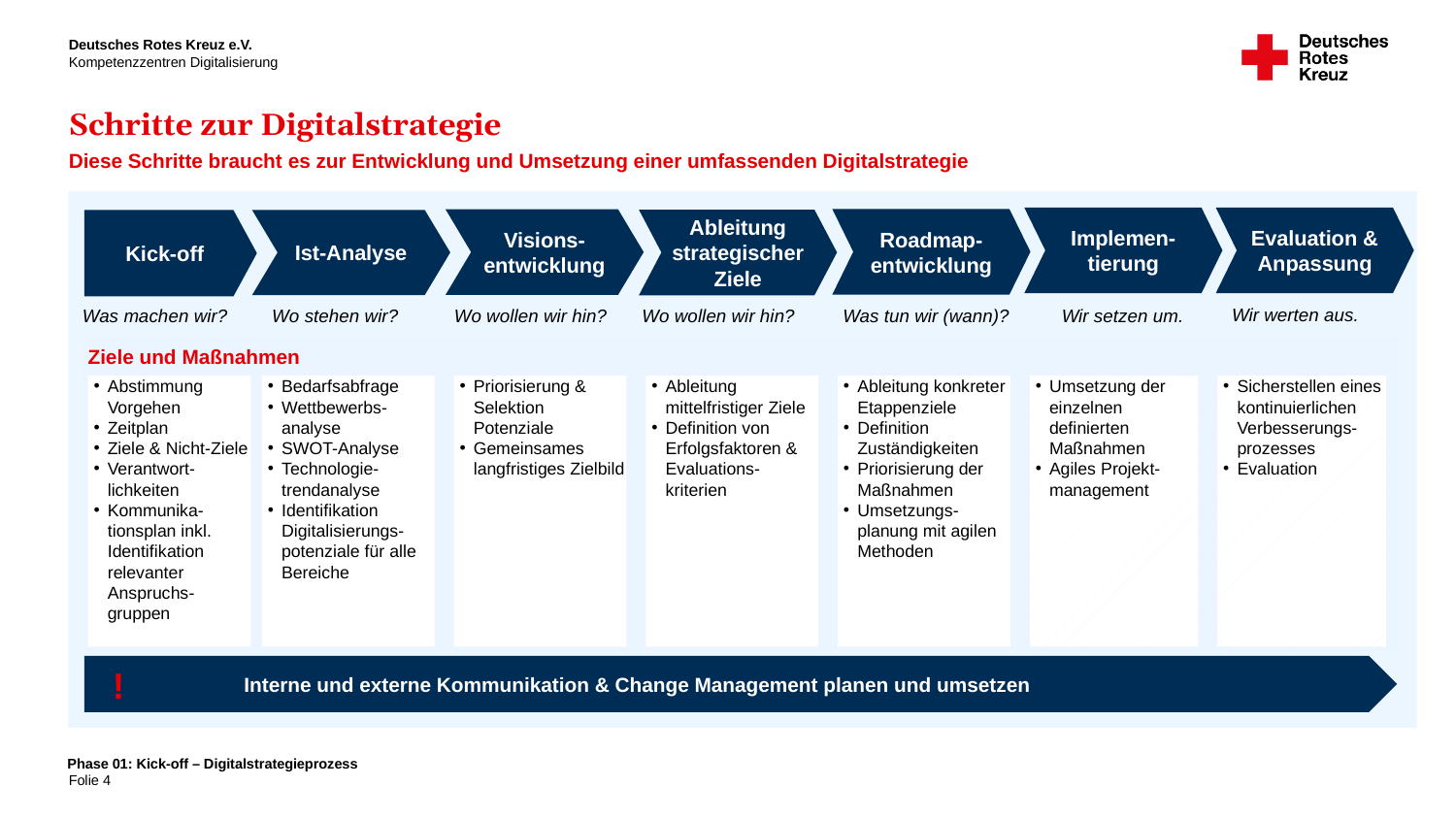

Schritte zur Digitalstrategie
Diese Schritte braucht es zur Entwicklung und Umsetzung einer umfassenden Digitalstrategie

Implemen-tierung
Evaluation &
Anpassung
Roadmap-entwicklung
Visions-
entwicklung
Ableitung strategischer Ziele
Ist-Analyse
Kick-off

Wir werten aus.
Was machen wir?
Wo stehen wir?
Wo wollen wir hin?
Wo wollen wir hin?
Was tun wir (wann)?
Wir setzen um.
Ziele und Maßnahmen

Abstimmung Vorgehen
Zeitplan
Ziele & Nicht-Ziele
Verantwort-lichkeiten
Kommunika-tionsplan inkl. Identifikation relevanter Anspruchs-gruppen

Bedarfsabfrage
Wettbewerbs-
analyse
SWOT-Analyse
Technologie-
trendanalyse
Identifikation Digitalisierungs-potenziale für alle Bereiche
Priorisierung & Selektion Potenziale
Gemeinsames langfristiges Zielbild
Ableitung mittelfristiger Ziele
Definition von Erfolgsfaktoren & Evaluations-kriterien

Ableitung konkreter Etappenziele
Definition Zuständigkeiten
Priorisierung der Maßnahmen
Umsetzungs-planung mit agilen Methoden

Umsetzung der einzelnen definierten Maßnahmen
Agiles Projekt-management
Sicherstellen eines kontinuierlichen Verbesserungs-prozesses
Evaluation

!
	Interne und externe Kommunikation & Change Management planen und umsetzen
Phase 01: Kick-off – Digitalstrategieprozess
4